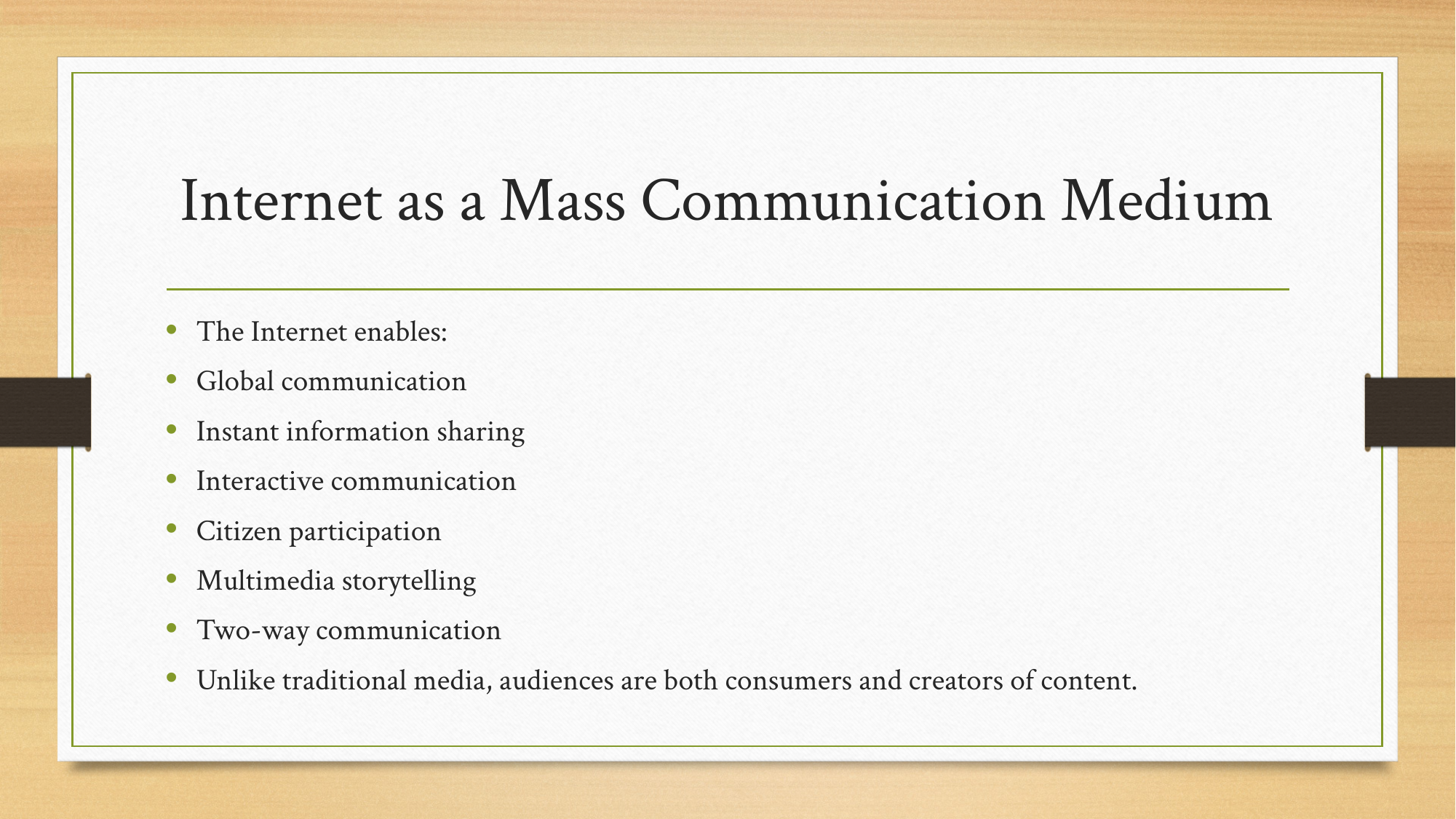

# Internet as a Mass Communication Medium
The Internet enables:
Global communication
Instant information sharing
Interactive communication
Citizen participation
Multimedia storytelling
Two-way communication
Unlike traditional media, audiences are both consumers and creators of content.